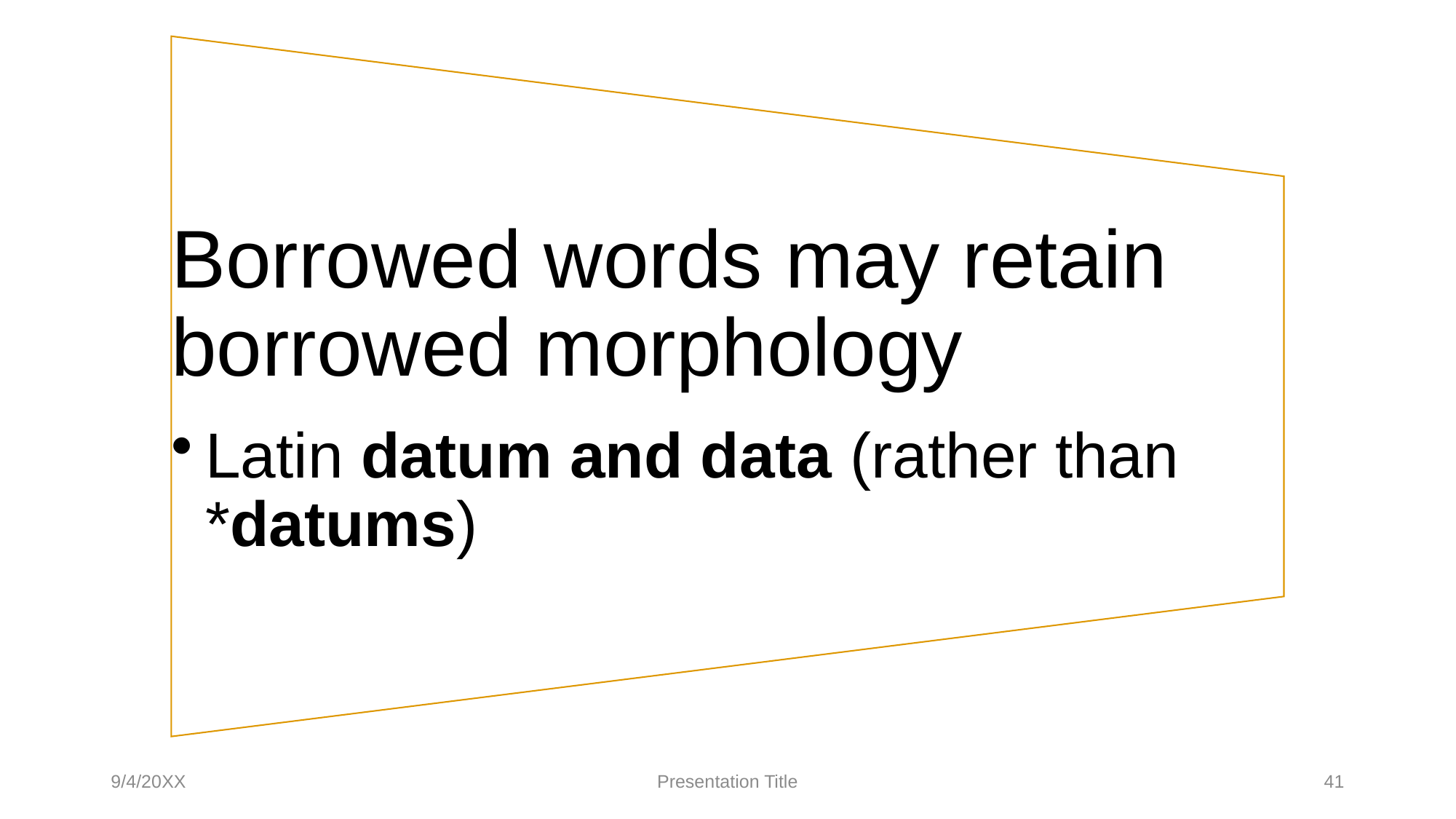

Borrowed words may retain borrowed morphology
Latin datum and data (rather than *datums)
9/4/20XX
Presentation Title
41